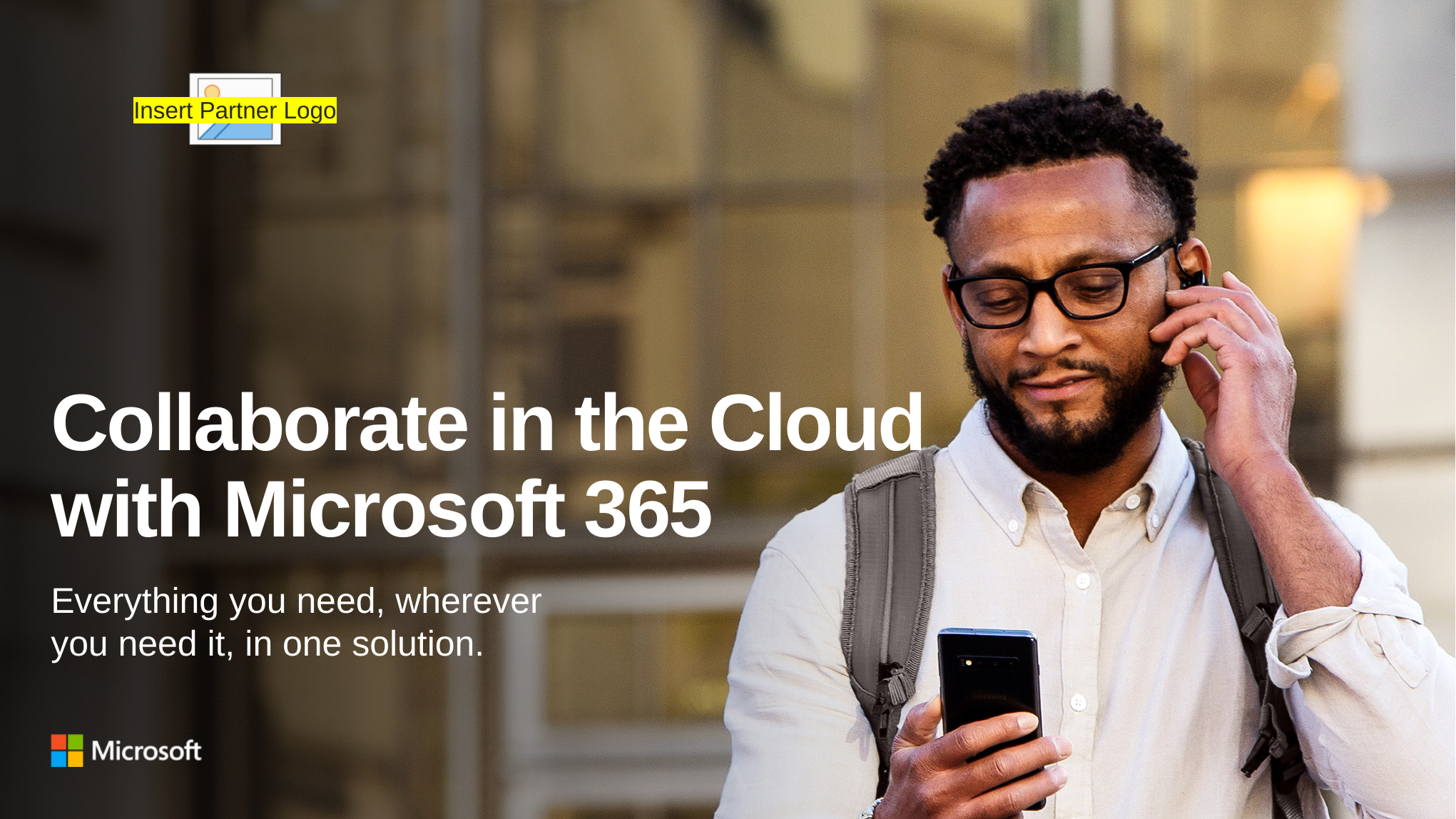

# Collaborate in the Cloud with Microsoft 365
Everything you need, wherever
you need it, in one solution.